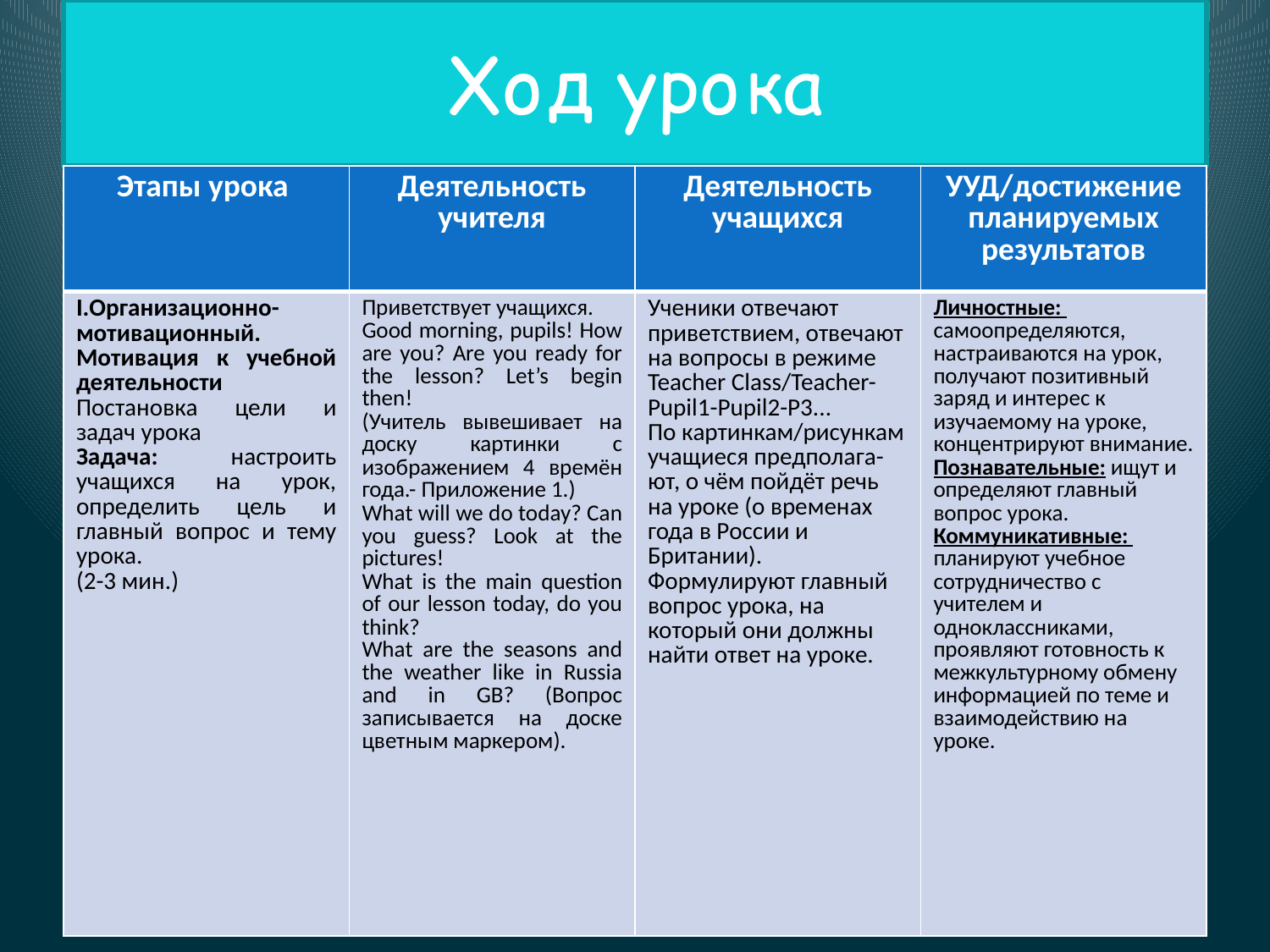

# Ход урока
| Этапы урока | Деятельность учителя | Деятельность учащихся | УУД/достижение планируемых результатов |
| --- | --- | --- | --- |
| I.Организационно-мотивационный. Мотивация к учебной деятельности Постановка цели и задач урока Задача: настроить учащихся на урок, определить цель и главный вопрос и тему урока. (2-3 мин.) | Приветствует учащихся. Good morning, pupils! How are you? Are you ready for the lesson? Let’s begin then! (Учитель вывешивает на доску картинки с изображением 4 времён года.- Приложение 1.) What will we do today? Can you guess? Look at the pictures! What is the main question of our lesson today, do you think? What are the seasons and the weather like in Russia and in GB? (Вопрос записывается на доске цветным маркером). | Ученики отвечают приветствием, отвечают на вопросы в режиме Teacher Class/Teacher-Pupil1-Pupil2-P3... По картинкам/рисункам учащиеся предполага-ют, о чём пойдёт речь на уроке (о временах года в России и Британии). Формулируют главный вопрос урока, на который они должны найти ответ на уроке. | Личностные: самоопределяются, настраиваются на урок, получают позитивный заряд и интерес к изучаемому на уроке, концентрируют внимание. Познавательные: ищут и определяют главный вопрос урока. Коммуникативные: планируют учебное сотрудничество с учителем и одноклассниками, проявляют готовность к межкультурному обмену информацией по теме и взаимодействию на уроке. |